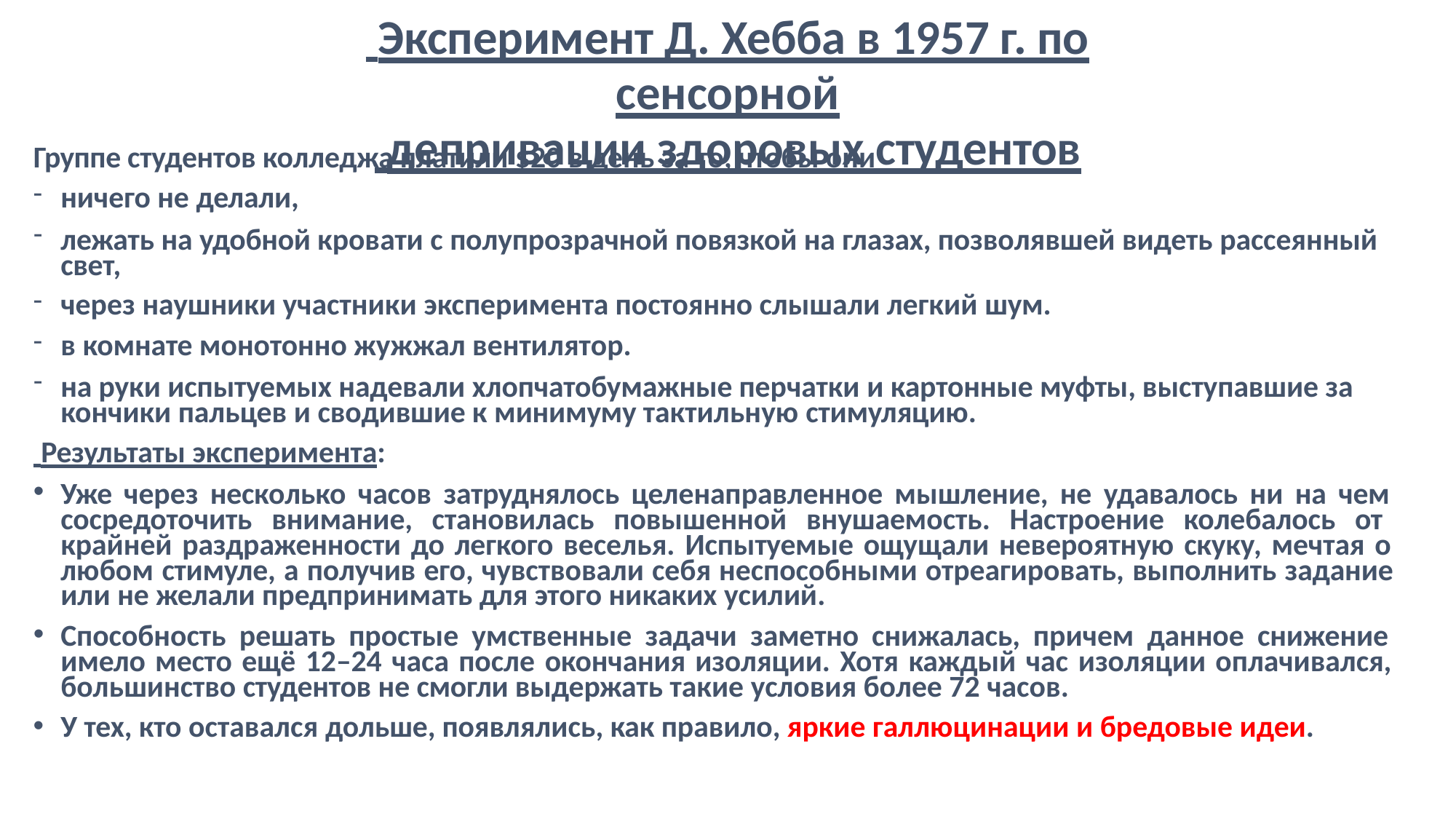

# Эксперимент Д. Хебба в 1957 г. по сенсорной
 депривации здоровых студентов
Группе студентов колледжа платили $20 в день за то, чтобы они
ничего не делали,
лежать на удобной кровати с полупрозрачной повязкой на глазах, позволявшей видеть рассеянный  свет,
через наушники участники эксперимента постоянно слышали легкий шум.
в комнате монотонно жужжал вентилятор.
на руки испытуемых надевали хлопчатобумажные перчатки и картонные муфты, выступавшие за  кончики пальцев и сводившие к минимуму тактильную стимуляцию.
 Результаты эксперимента:
Уже через несколько часов затруднялось целенаправленное мышление, не удавалось ни на чем  сосредоточить внимание, становилась повышенной внушаемость. Настроение колебалось от  крайней раздраженности до легкого веселья. Испытуемые ощущали невероятную скуку, мечтая о  любом стимуле, а получив его, чувствовали себя неспособными отреагировать, выполнить задание  или не желали предпринимать для этого никаких усилий.
Способность решать простые умственные задачи заметно снижалась, причем данное снижение  имело место ещё 12–24 часа после окончания изоляции. Хотя каждый час изоляции оплачивался,  большинство студентов не смогли выдержать такие условия более 72 часов.
У тех, кто оставался дольше, появлялись, как правило, яркие галлюцинации и бредовые идеи.